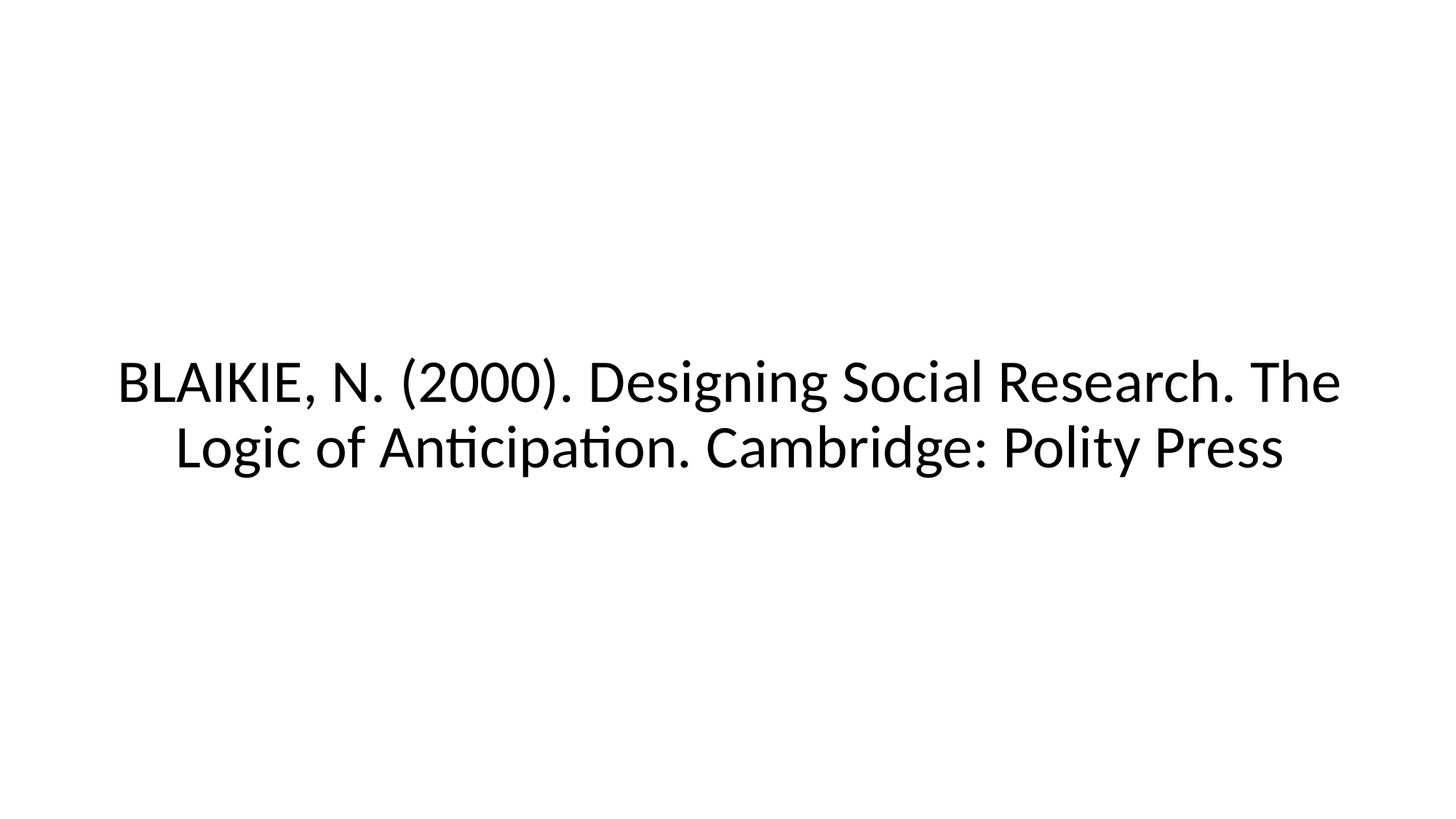

# BLAIKIE, N. (2000). Designing Social Research. The Logic of Anticipation. Cambridge: Polity Press